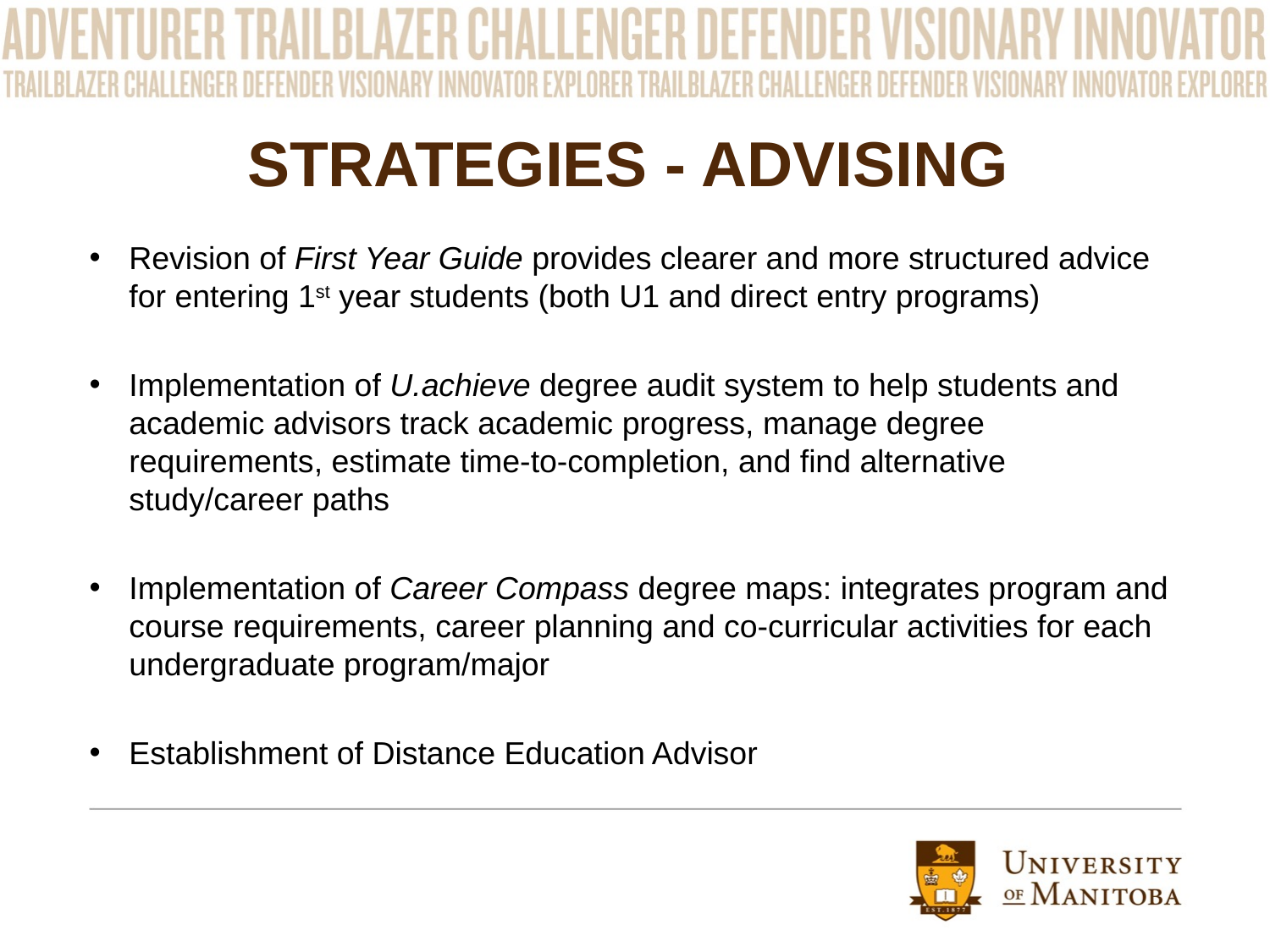

# STRATEGIES - ADVISING
Revision of First Year Guide provides clearer and more structured advice for entering 1st year students (both U1 and direct entry programs)

Implementation of U.achieve degree audit system to help students and academic advisors track academic progress, manage degree requirements, estimate time-to-completion, and find alternative study/career paths

Implementation of Career Compass degree maps: integrates program and course requirements, career planning and co-curricular activities for each undergraduate program/major

Establishment of Distance Education Advisor